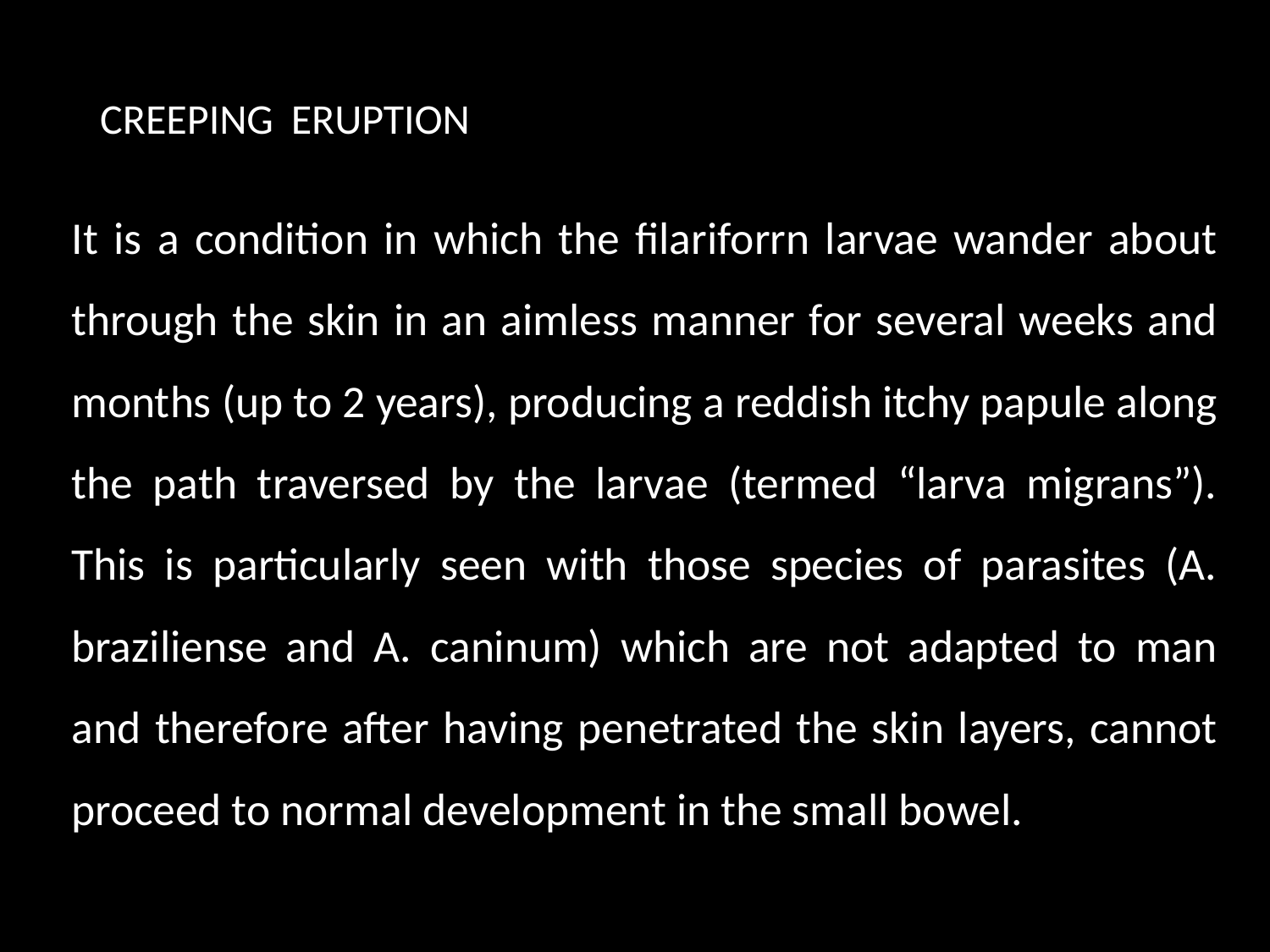

# CREEPING ERUPTION
		It is a condition in which the filariforrn larvae wander about through the skin in an aimless manner for several weeks and months (up to 2 years), producing a reddish itchy papule along the path traversed by the larvae (termed “larva migrans”). This is particularly seen with those species of parasites (A. braziliense and A. caninum) which are not adapted to man and therefore after having penetrated the skin layers, cannot proceed to normal development in the small bowel.